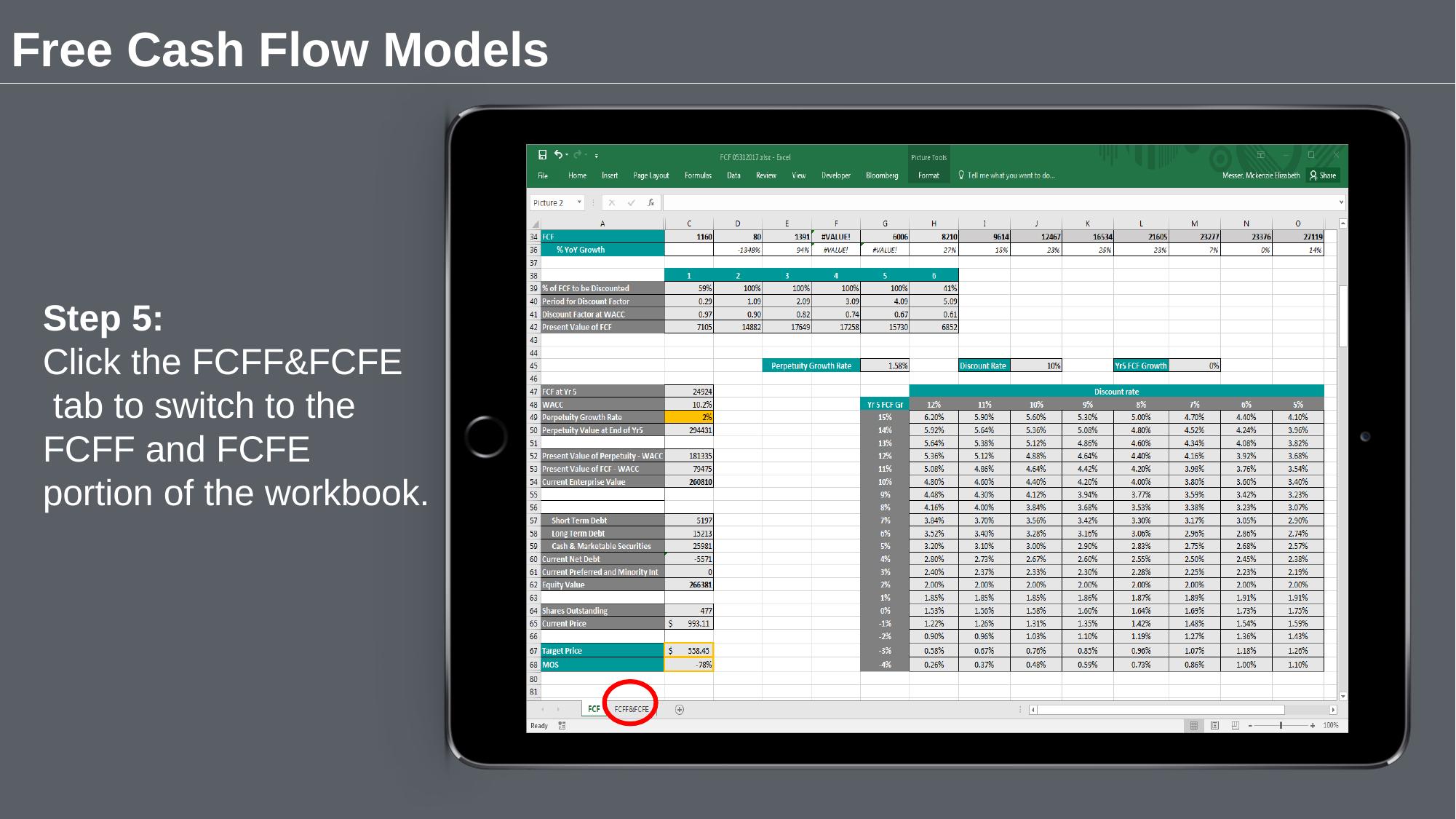

# Free Cash Flow Models

Step 5:
Click the FCFF&FCFE  tab to switch to the  FCFF and FCFE
portion of the workbook.